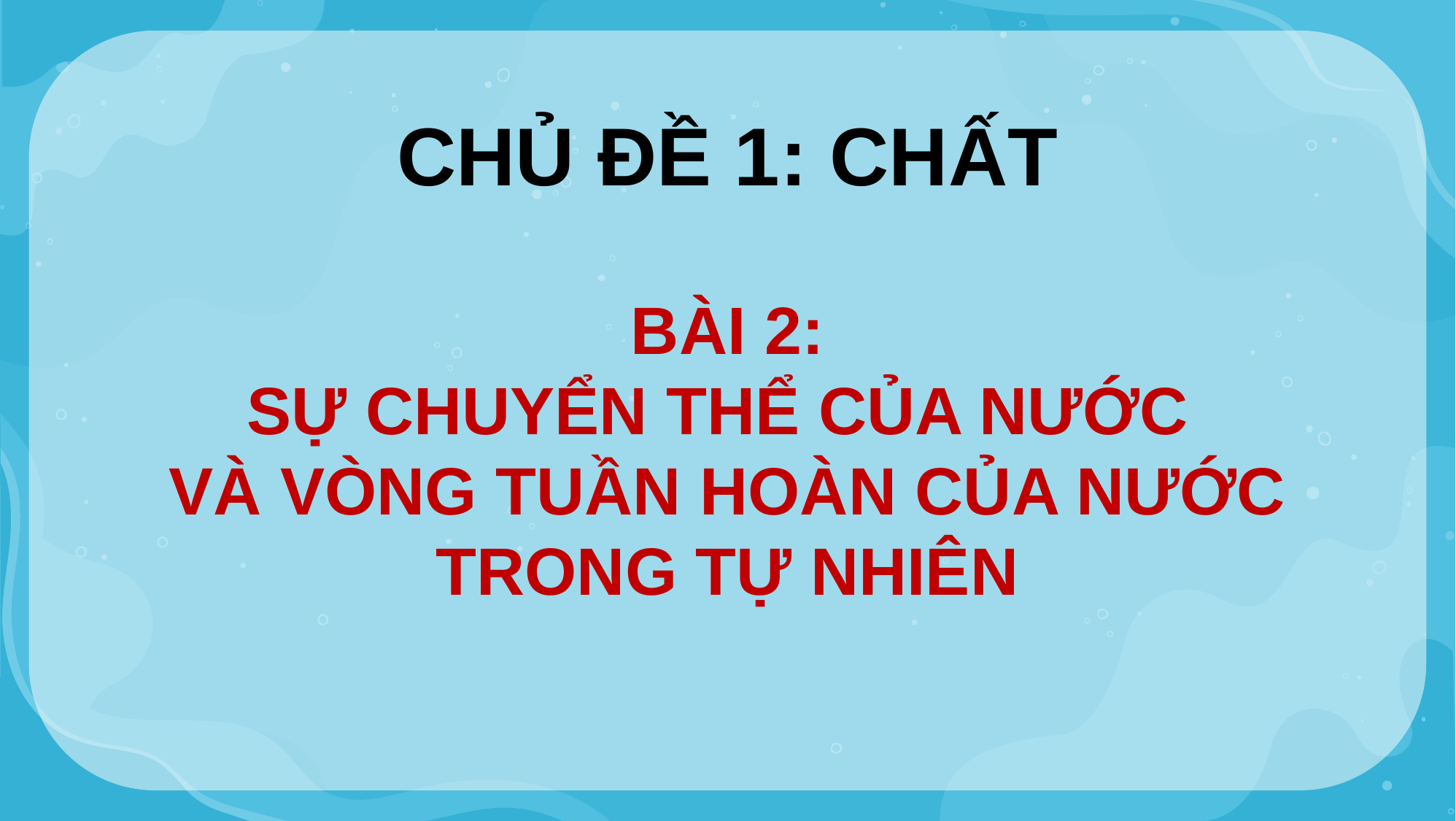

CHỦ ĐỀ 1: CHẤT
BÀI 2:
SỰ CHUYỂN THỂ CỦA NƯỚC
VÀ VÒNG TUẦN HOÀN CỦA NƯỚC TRONG TỰ NHIÊN